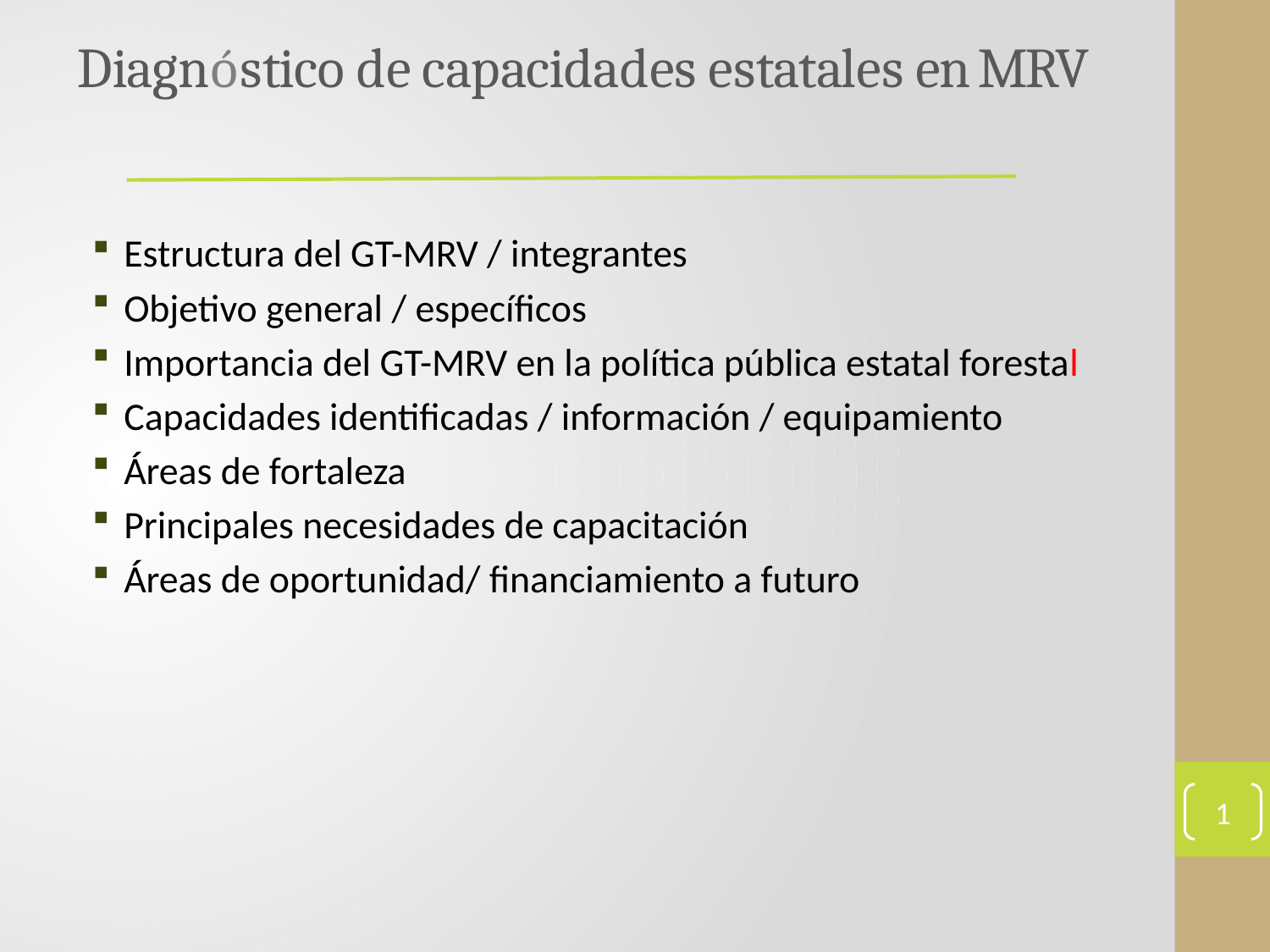

# Diagnóstico de capacidades estatales en MRV
Estructura del GT-MRV / integrantes
Objetivo general / específicos
Importancia del GT-MRV en la política pública estatal forestal
Capacidades identificadas / información / equipamiento
Áreas de fortaleza
Principales necesidades de capacitación
Áreas de oportunidad/ financiamiento a futuro

1